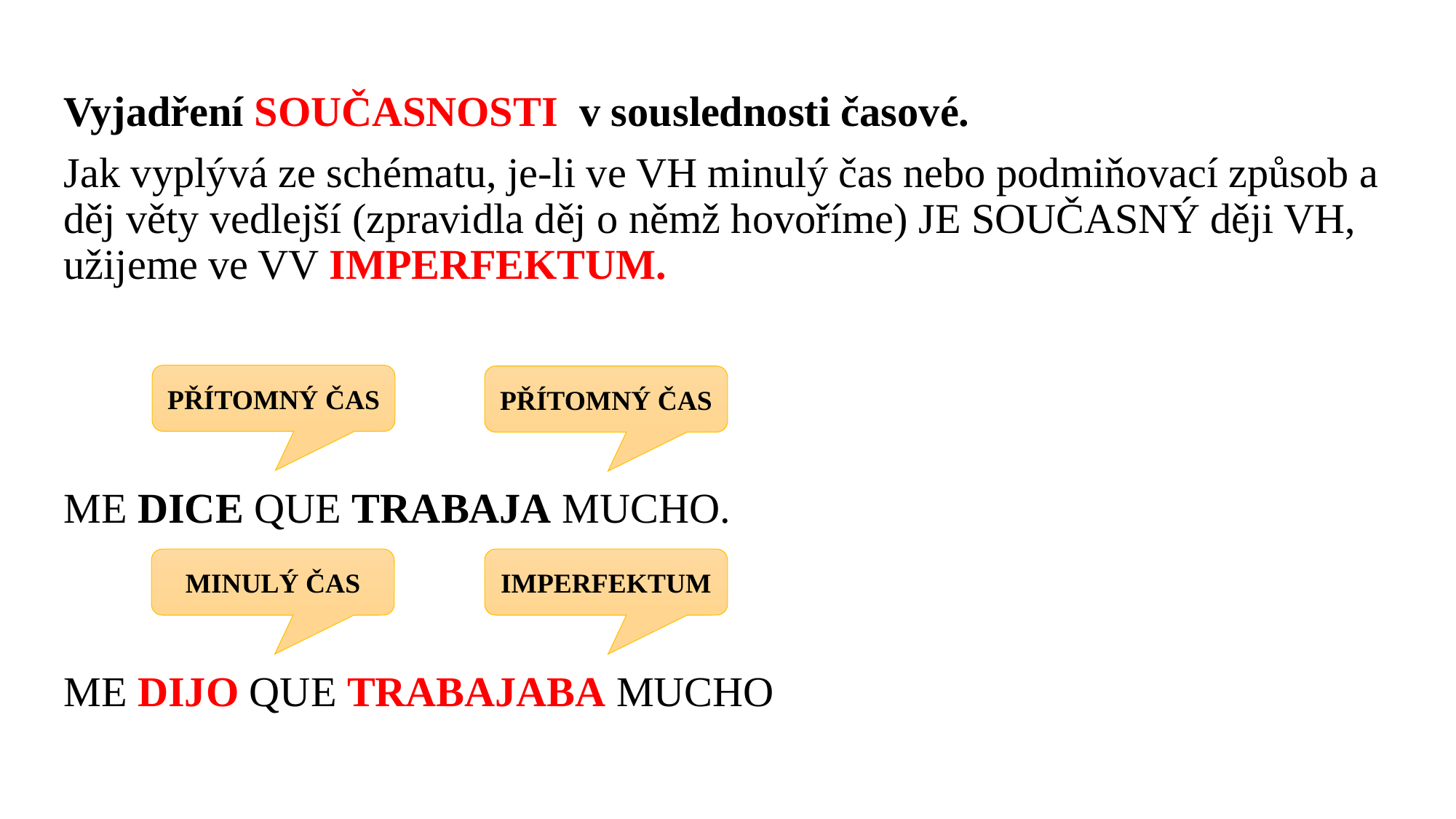

Vyjadření SOUČASNOSTI  v souslednosti časové.
Jak vyplývá ze schématu, je-li ve VH minulý čas nebo podmiňovací způsob a děj věty vedlejší (zpravidla děj o němž hovoříme) JE SOUČASNÝ ději VH, užijeme ve VV IMPERFEKTUM.

ME DICE QUE TRABAJA MUCHO.

ME DIJO QUE TRABAJABA MUCHO
PŘÍTOMNÝ ČAS
PŘÍTOMNÝ ČAS
MINULÝ ČAS
IMPERFEKTUM